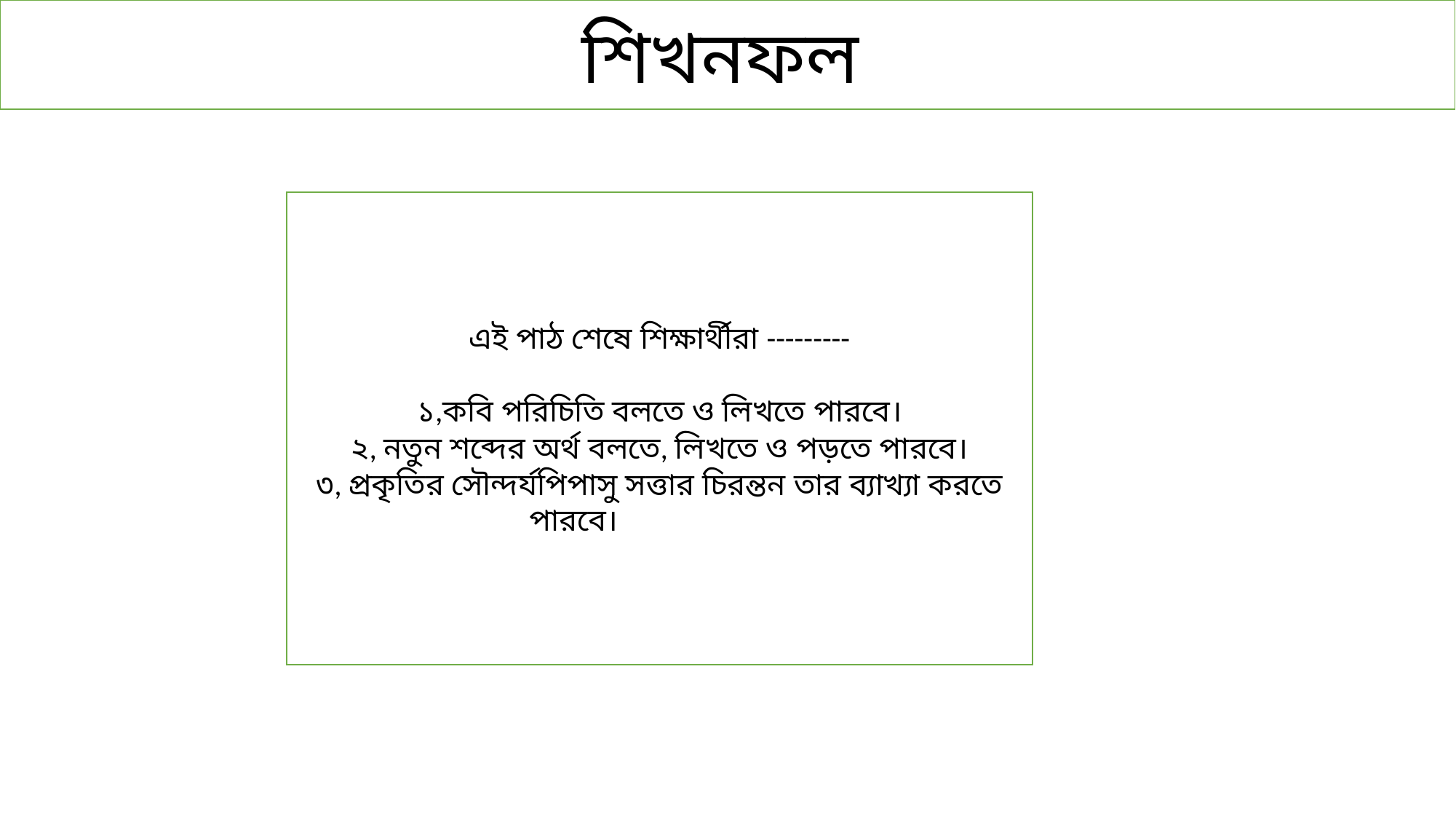

শিখনফল
এই পাঠ শেষে শিক্ষার্থীরা ---------

১,কবি পরিচিতি বলতে ও লিখতে পারবে।
২, নতুন শব্দের অর্থ বলতে, লিখতে ও পড়তে পারবে।
৩, প্রকৃতির সৌন্দর্যপিপাসু সত্তার চিরন্তন তার ব্যাখ্যা করতে পারবে।